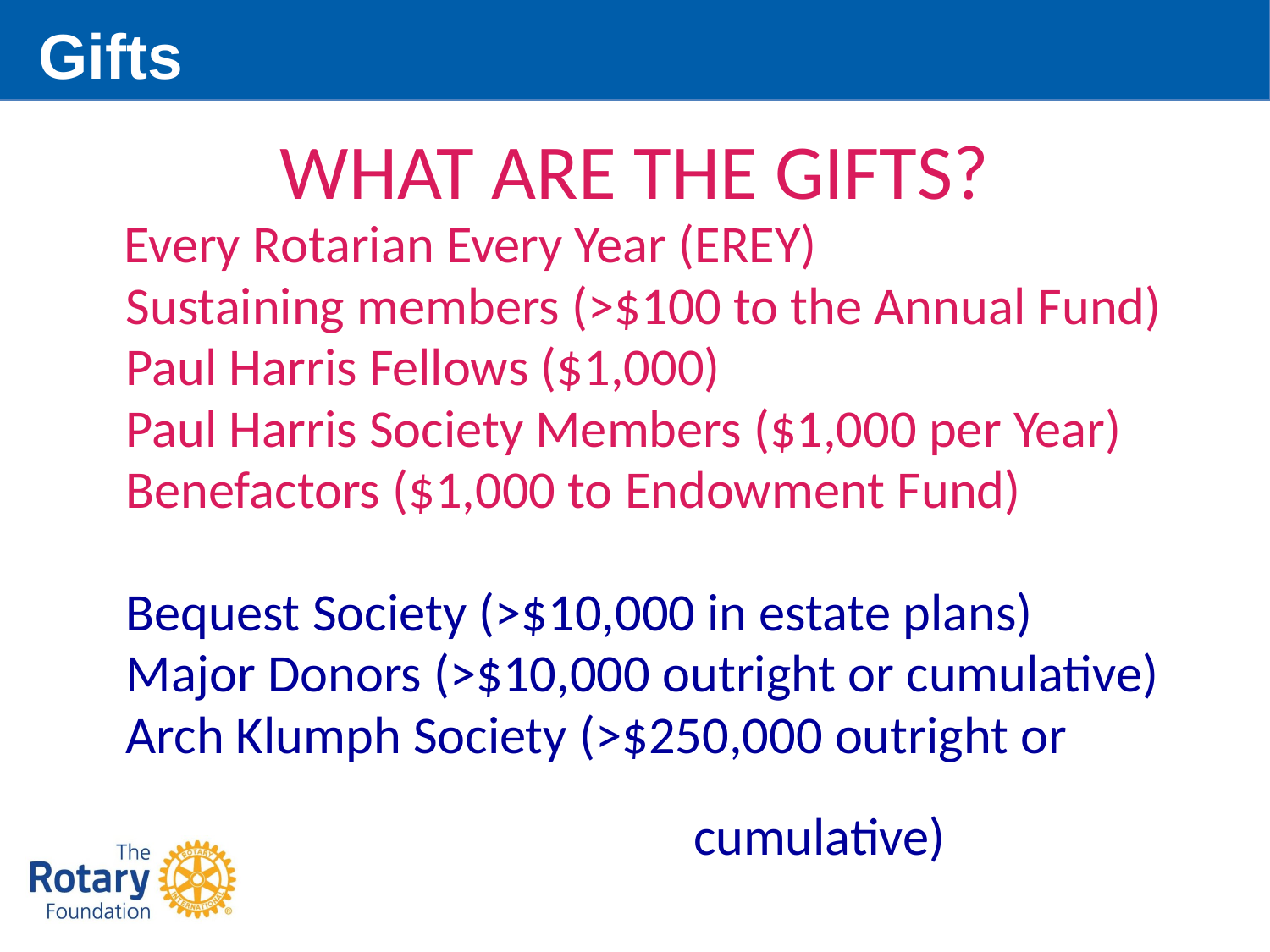

Gifts
WHAT ARE THE GIFTS?
  Every Rotarian Every Year (EREY)
  Sustaining members (>$100 to the Annual Fund)
  Paul Harris Fellows ($1,000)
  Paul Harris Society Members ($1,000 per Year)
  Benefactors ($1,000 to Endowment Fund)

  Bequest Society (>$10,000 in estate plans)
  Major Donors (>$10,000 outright or cumulative)
  Arch Klumph Society (>$250,000 outright or 													   cumulative)